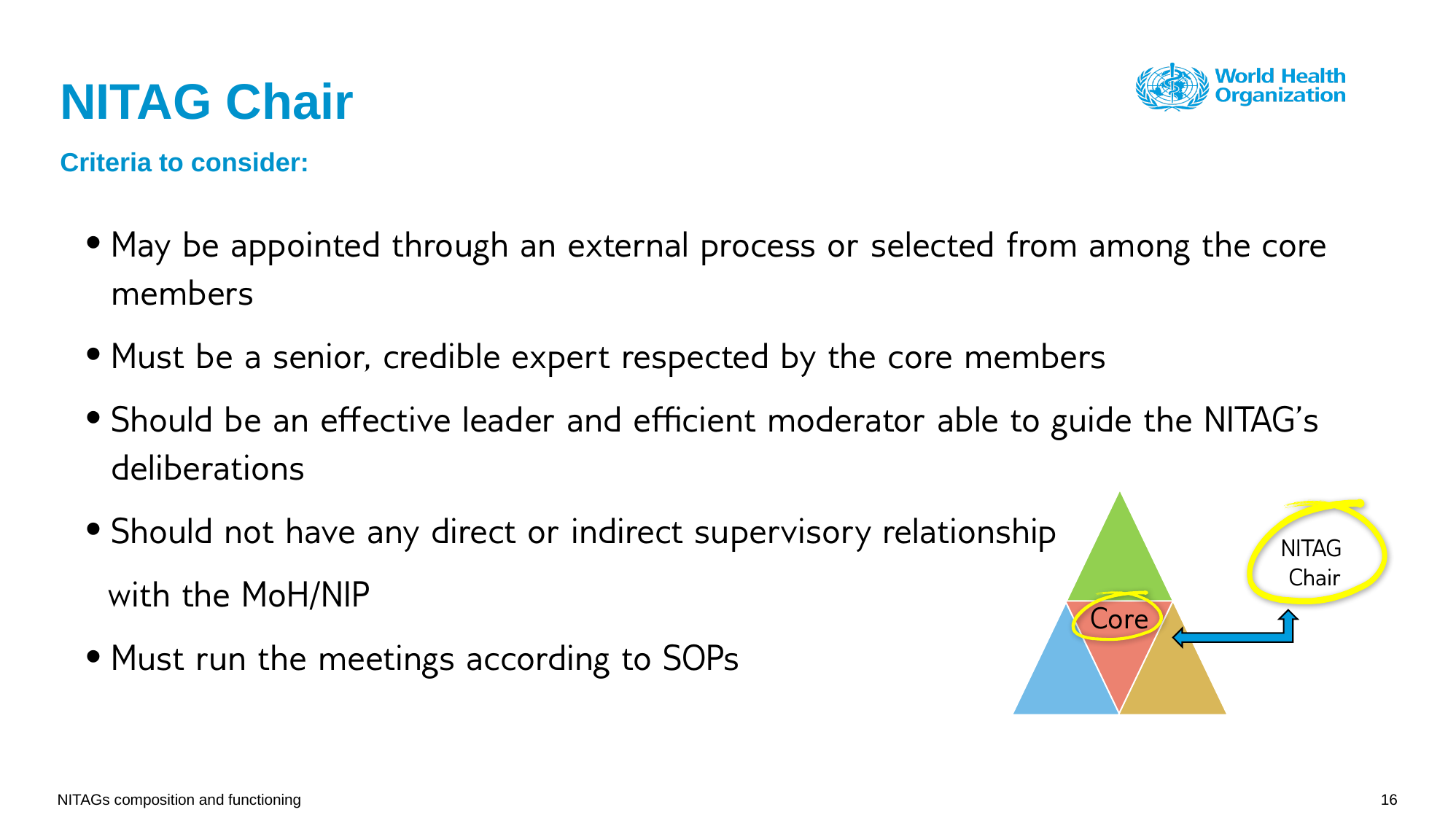

# NITAG Chair
Criteria to consider:
May be appointed through an external process or selected from among the core members
Must be a senior, credible expert respected by the core members
Should be an effective leader and efficient moderator able to guide the NITAG’s deliberations
Should not have any direct or indirect supervisory relationship
  with the MoH/NIP
Must run the meetings according to SOPs

Core

NITAG
Chair

NITAGs composition and functioning
16